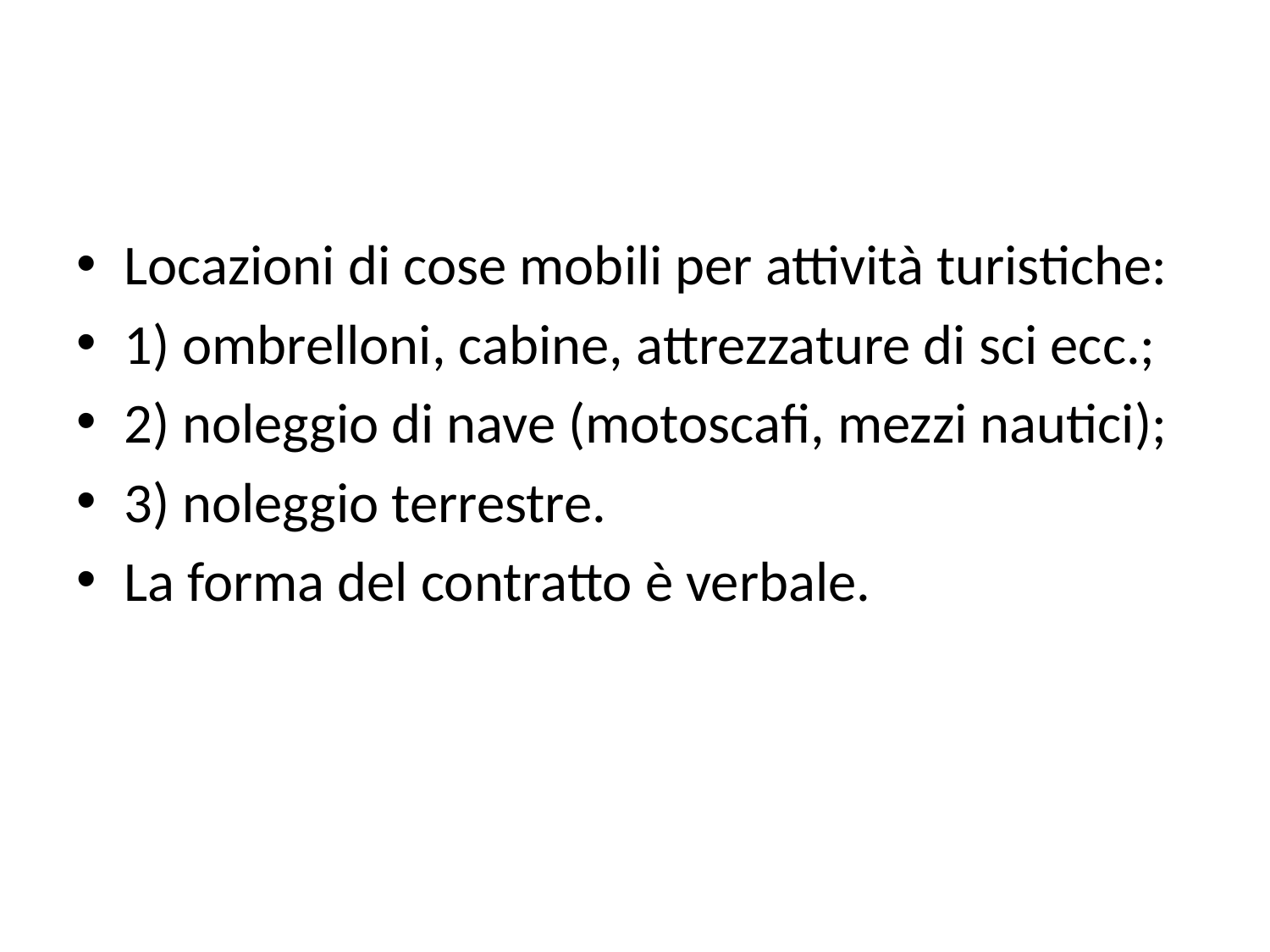

#
Locazioni di cose mobili per attività turistiche:
1) ombrelloni, cabine, attrezzature di sci ecc.;
2) noleggio di nave (motoscafi, mezzi nautici);
3) noleggio terrestre.
La forma del contratto è verbale.